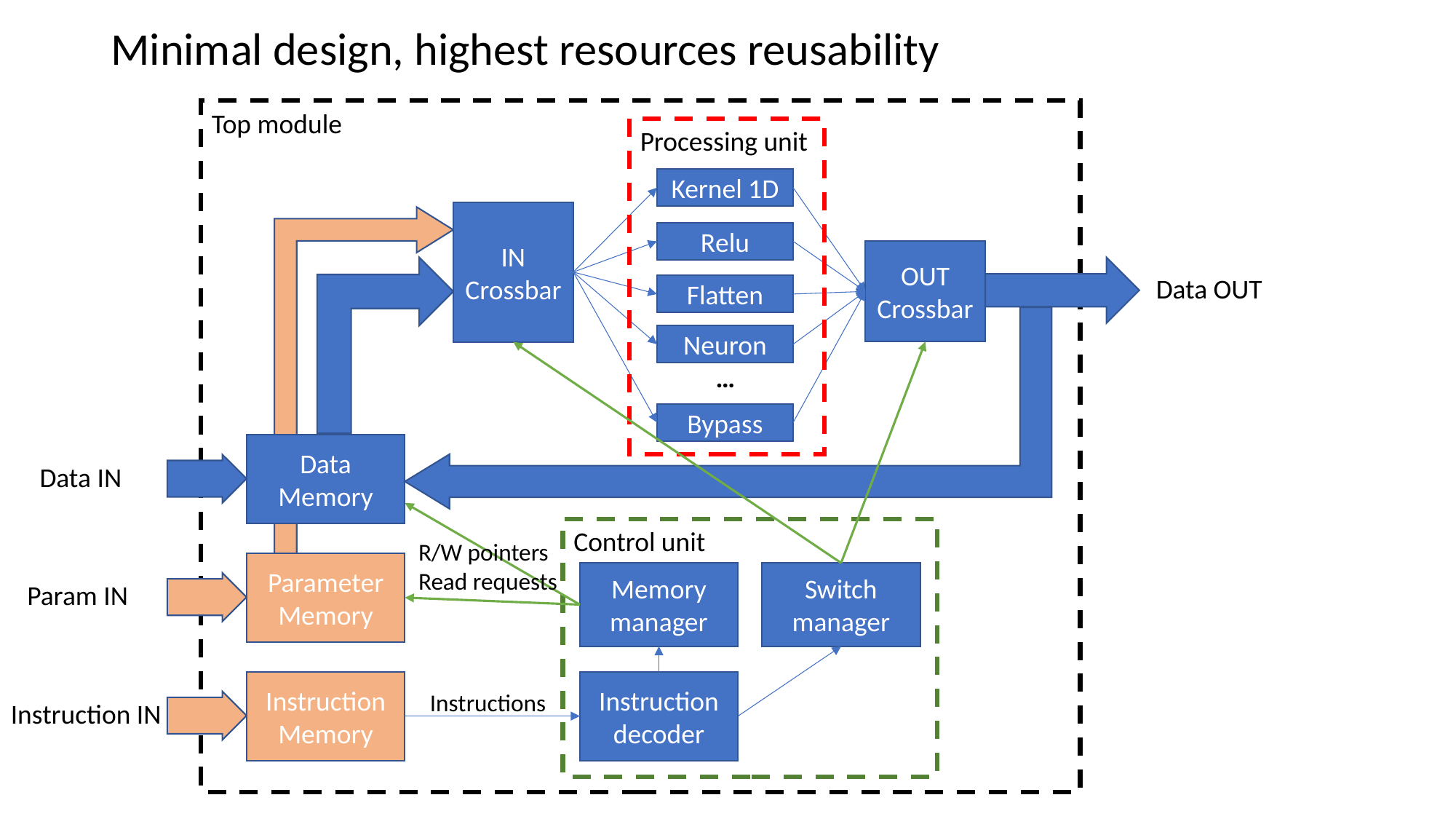

# Minimal design, highest resources reusability

Top module
Processing unit
Kernel 1D
IN Crossbar
Relu
OUT Crossbar

Data OUT
Flatten

Neuron
…
Bypass
Data Memory
Data IN

Control unit
R/W pointers
Read requests
Parameter Memory
Switch manager
Memory manager
Param IN

Instruction Memory
Instruction decoder
Instructions
Instruction IN